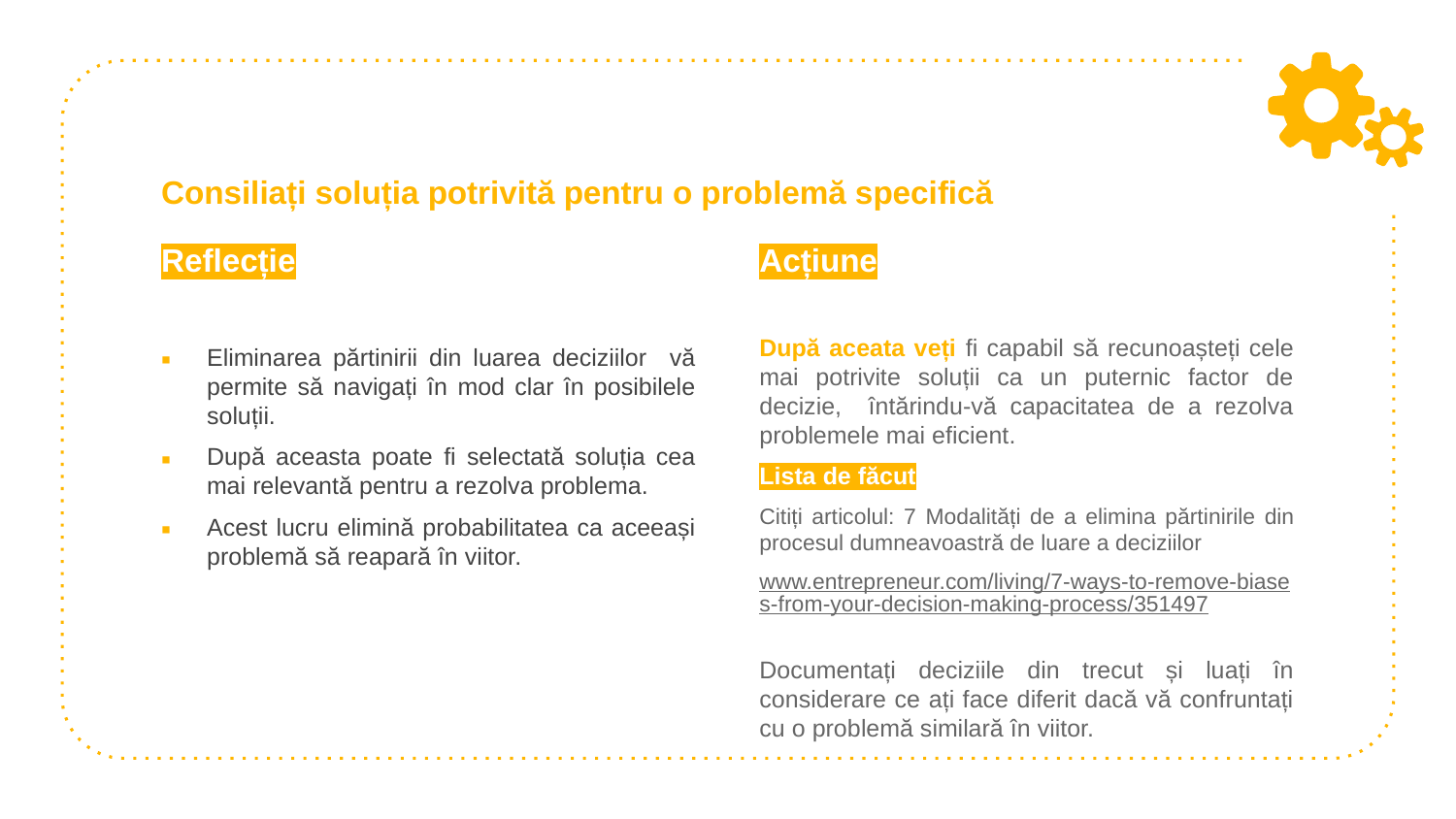

# Consiliați soluția potrivită pentru o problemă specifică
Acțiune

După aceata veți fi capabil să recunoașteți cele mai potrivite soluții ca un puternic factor de decizie,  întărindu-vă capacitatea de a rezolva problemele mai eficient.
Lista de făcut
Citiți articolul: 7 Modalități de a elimina părtinirile din procesul dumneavoastră de luare a deciziilor
www.entrepreneur.com/living/7-ways-to-remove-biases-from-your-decision-making-process/351497
Documentați deciziile din trecut și luați în considerare ce ați face diferit dacă vă confruntați cu o problemă similară în viitor.

Reflecție

Eliminarea părtinirii din luarea deciziilor  vă permite să navigați în mod clar în posibilele soluții.
După aceasta poate fi selectată soluția cea mai relevantă pentru a rezolva problema.
Acest lucru elimină probabilitatea ca aceeași problemă să reapară în viitor.